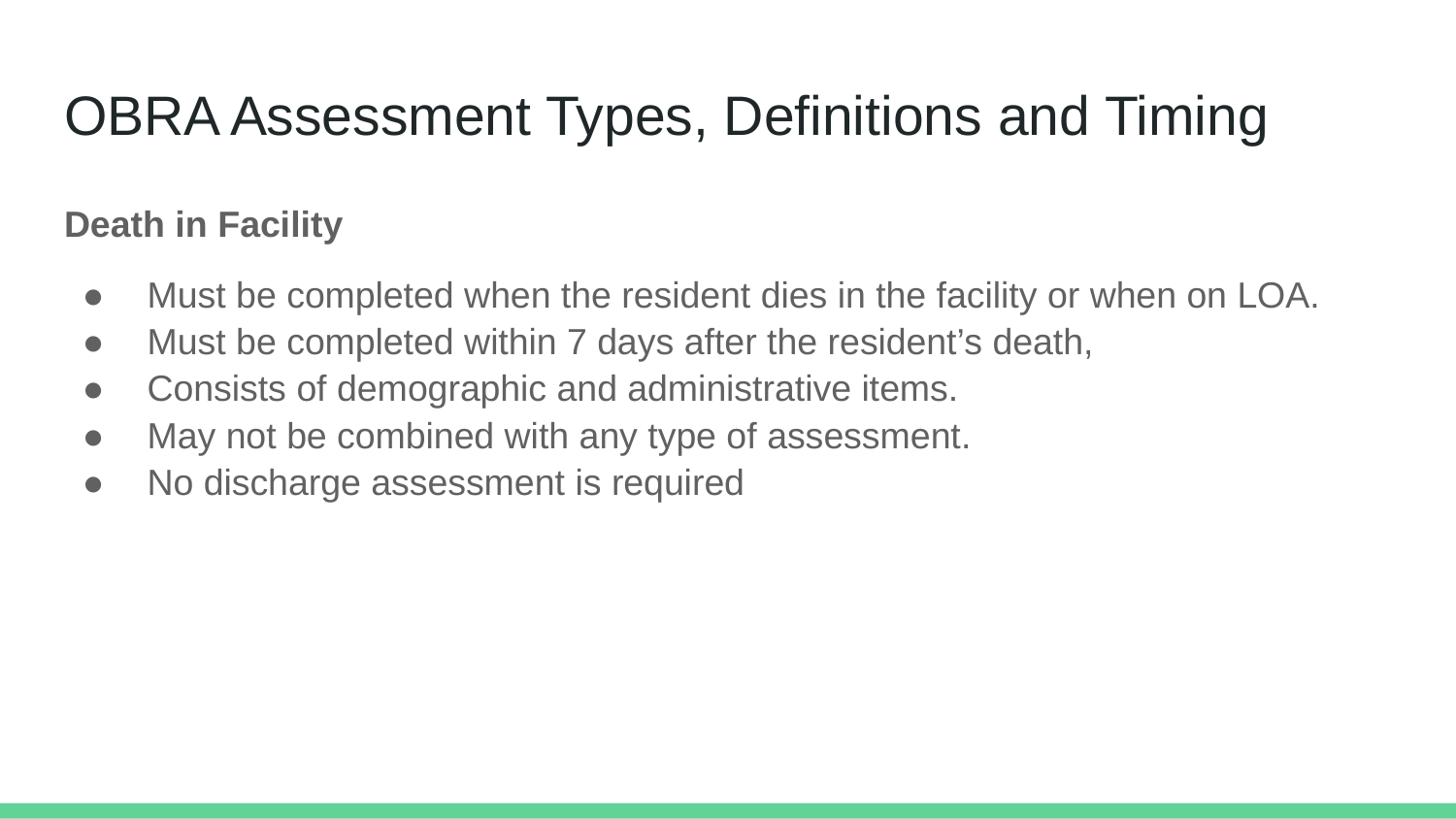

# OBRA Assessment Types, Definitions and Timing
Death in Facility
 Must be completed when the resident dies in the facility or when on LOA.
 Must be completed within 7 days after the resident’s death,
 Consists of demographic and administrative items.
 May not be combined with any type of assessment.
 No discharge assessment is required